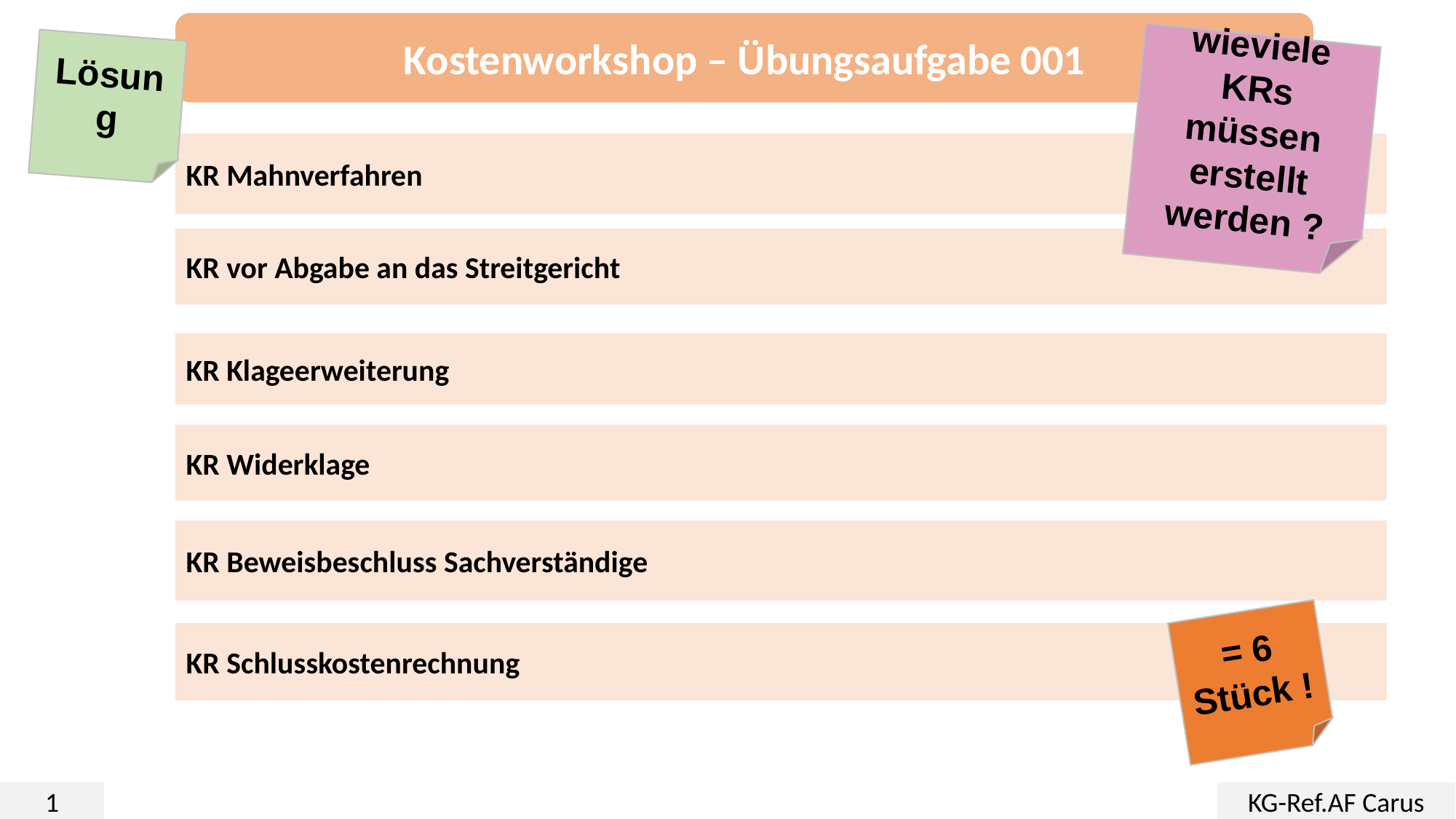

Kostenworkshop – Übungsaufgabe 001
wieviele KRs müssen erstellt werden ?
Lösung
KR Mahnverfahren
KR vor Abgabe an das Streitgericht

KR Klageerweiterung
KR Widerklage
KR Beweisbeschluss Sachverständige
= 6 Stück !
KR Schlusskostenrechnung
1
KG-Ref.AF Carus